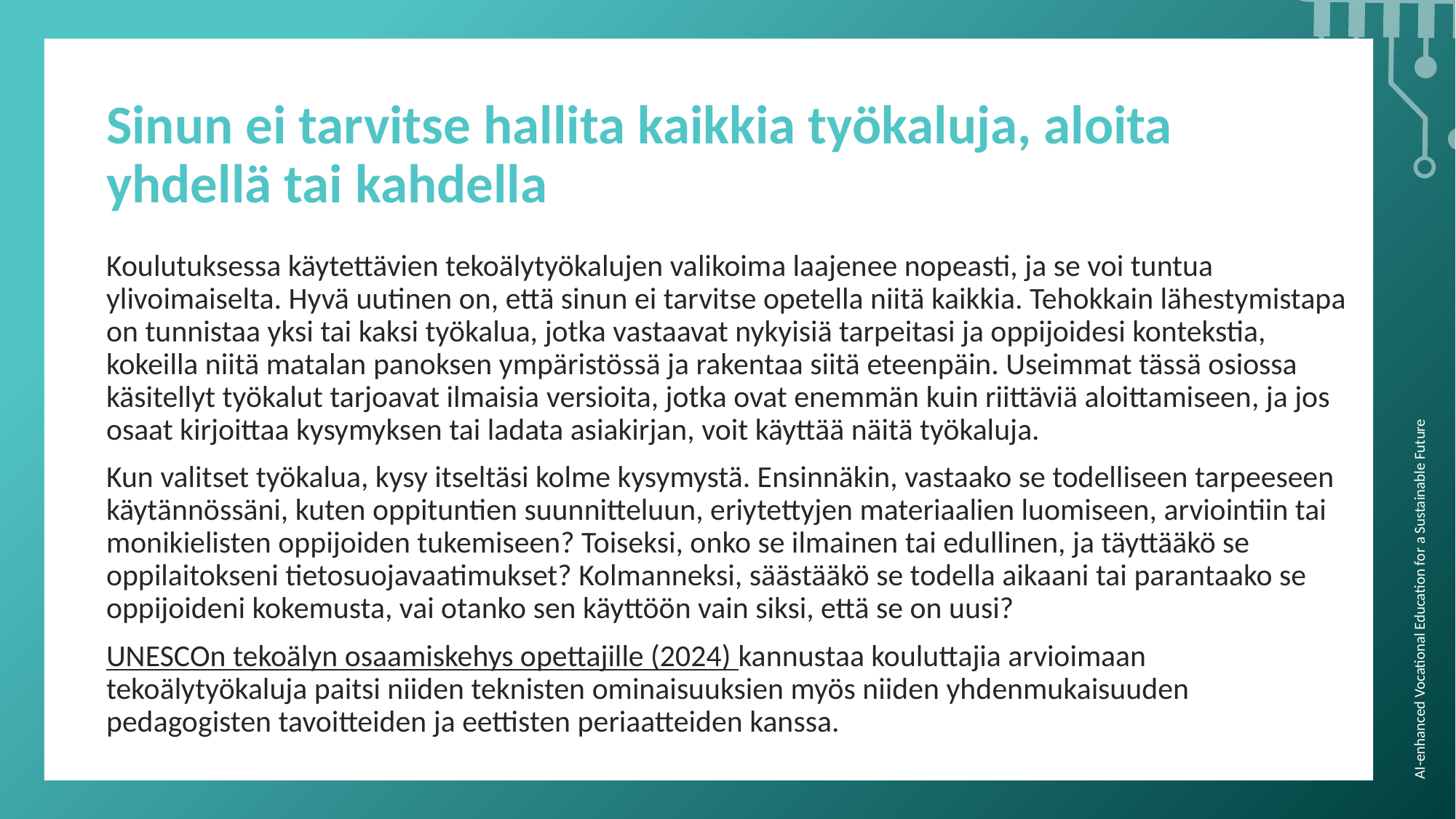

Sinun ei tarvitse hallita kaikkia työkaluja, aloita yhdellä tai kahdella
Koulutuksessa käytettävien tekoälytyökalujen valikoima laajenee nopeasti, ja se voi tuntua ylivoimaiselta. Hyvä uutinen on, että sinun ei tarvitse opetella niitä kaikkia. Tehokkain lähestymistapa on tunnistaa yksi tai kaksi työkalua, jotka vastaavat nykyisiä tarpeitasi ja oppijoidesi kontekstia, kokeilla niitä matalan panoksen ympäristössä ja rakentaa siitä eteenpäin. Useimmat tässä osiossa käsitellyt työkalut tarjoavat ilmaisia ​​versioita, jotka ovat enemmän kuin riittäviä aloittamiseen, ja jos osaat kirjoittaa kysymyksen tai ladata asiakirjan, voit käyttää näitä työkaluja.
Kun valitset työkalua, kysy itseltäsi kolme kysymystä. Ensinnäkin, vastaako se todelliseen tarpeeseen käytännössäni, kuten oppituntien suunnitteluun, eriytettyjen materiaalien luomiseen, arviointiin tai monikielisten oppijoiden tukemiseen? Toiseksi, onko se ilmainen tai edullinen, ja täyttääkö se oppilaitokseni tietosuojavaatimukset? Kolmanneksi, säästääkö se todella aikaani tai parantaako se oppijoideni kokemusta, vai otanko sen käyttöön vain siksi, että se on uusi?
UNESCOn tekoälyn osaamiskehys opettajille (2024) kannustaa kouluttajia arvioimaan tekoälytyökaluja paitsi niiden teknisten ominaisuuksien myös niiden yhdenmukaisuuden pedagogisten tavoitteiden ja eettisten periaatteiden kanssa.